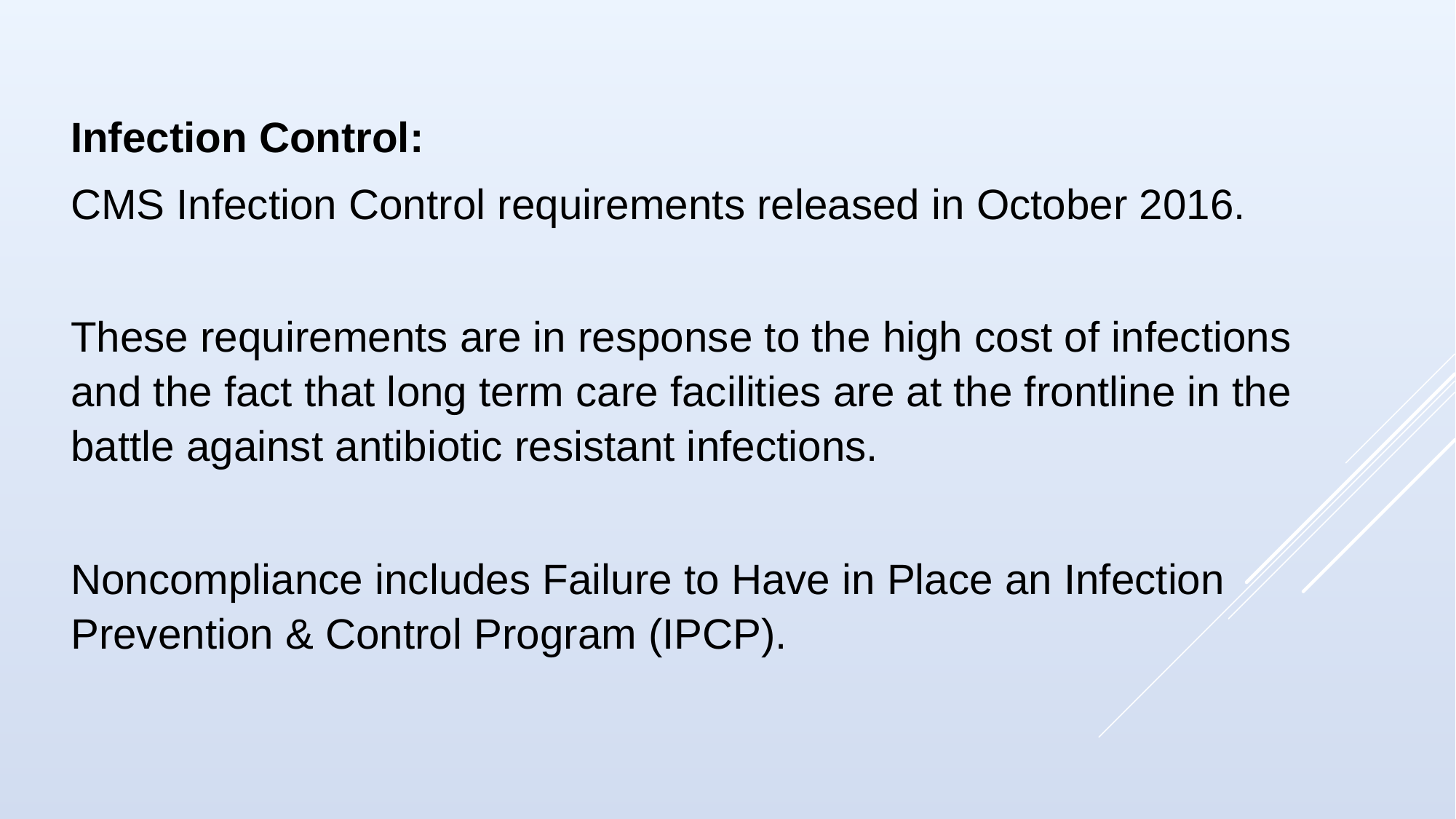

Infection Control:
CMS Infection Control requirements released in October 2016.

These requirements are in response to the high cost of infections and the fact that long term care facilities are at the frontline in the battle against antibiotic resistant infections.

Noncompliance includes Failure to Have in Place an Infection Prevention & Control Program (IPCP).